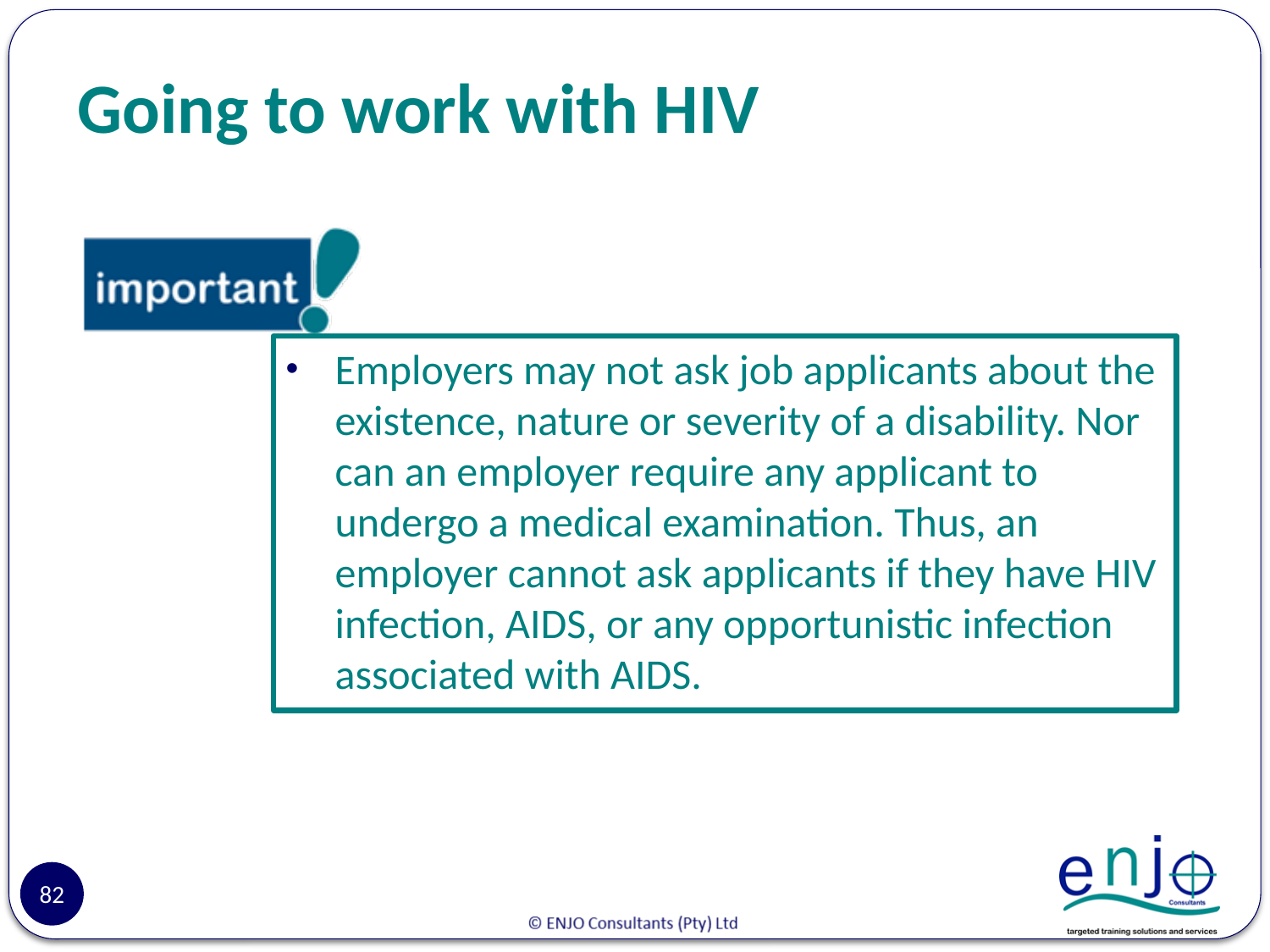

# Going to work with HIV
Employers may not ask job applicants about the existence, nature or severity of a disability. Nor can an employer require any applicant to undergo a medical examination. Thus, an employer cannot ask applicants if they have HIV infection, AIDS, or any opportunistic infection associated with AIDS.
82